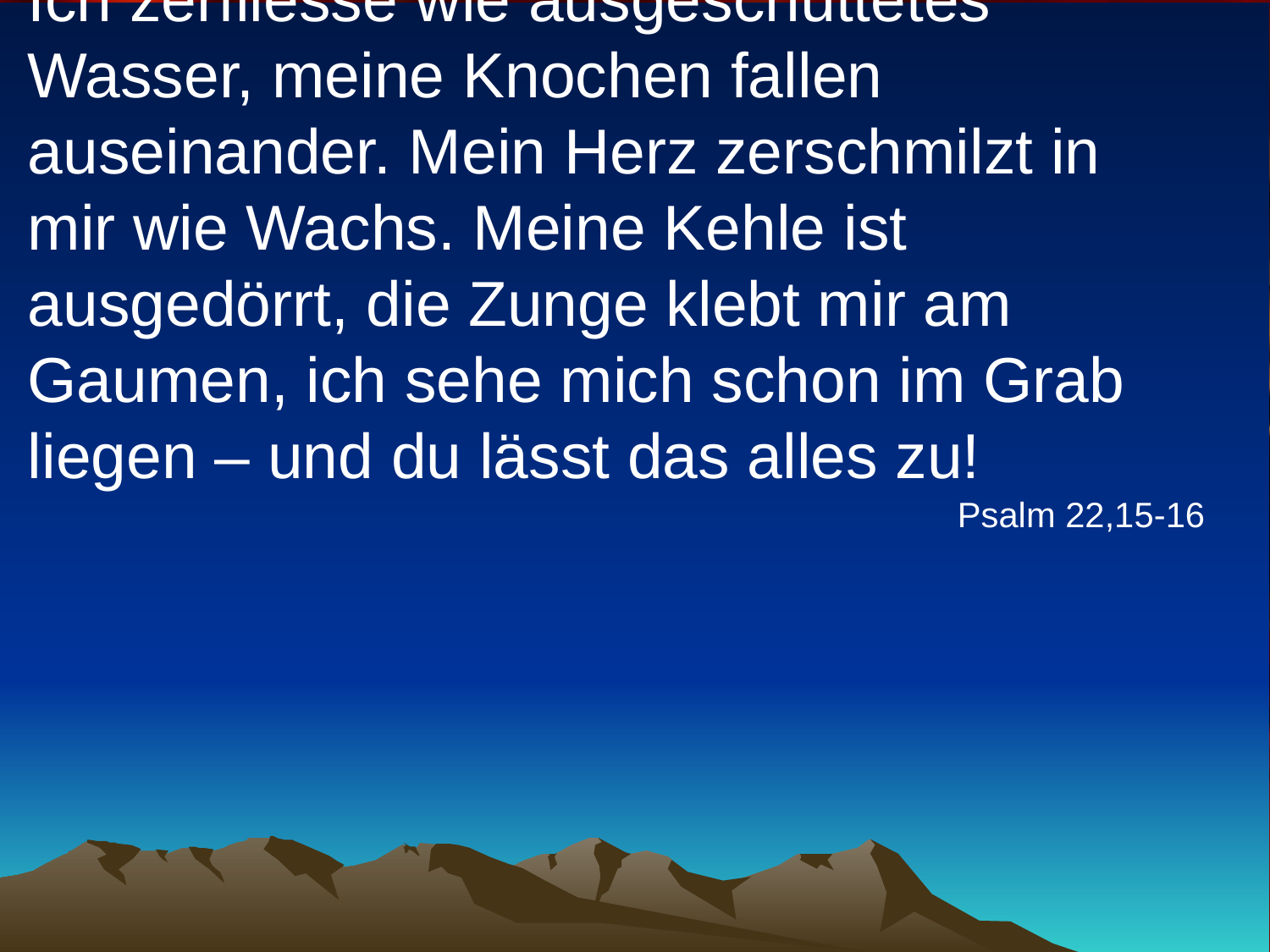

# Ich zerfliesse wie ausgeschüttetes Wasser, meine Knochen fallen auseinander. Mein Herz zerschmilzt in mir wie Wachs. Meine Kehle ist ausgedörrt, die Zunge klebt mir am Gaumen, ich sehe mich schon im Grab liegen – und du lässt das alles zu!
Psalm 22,15-16